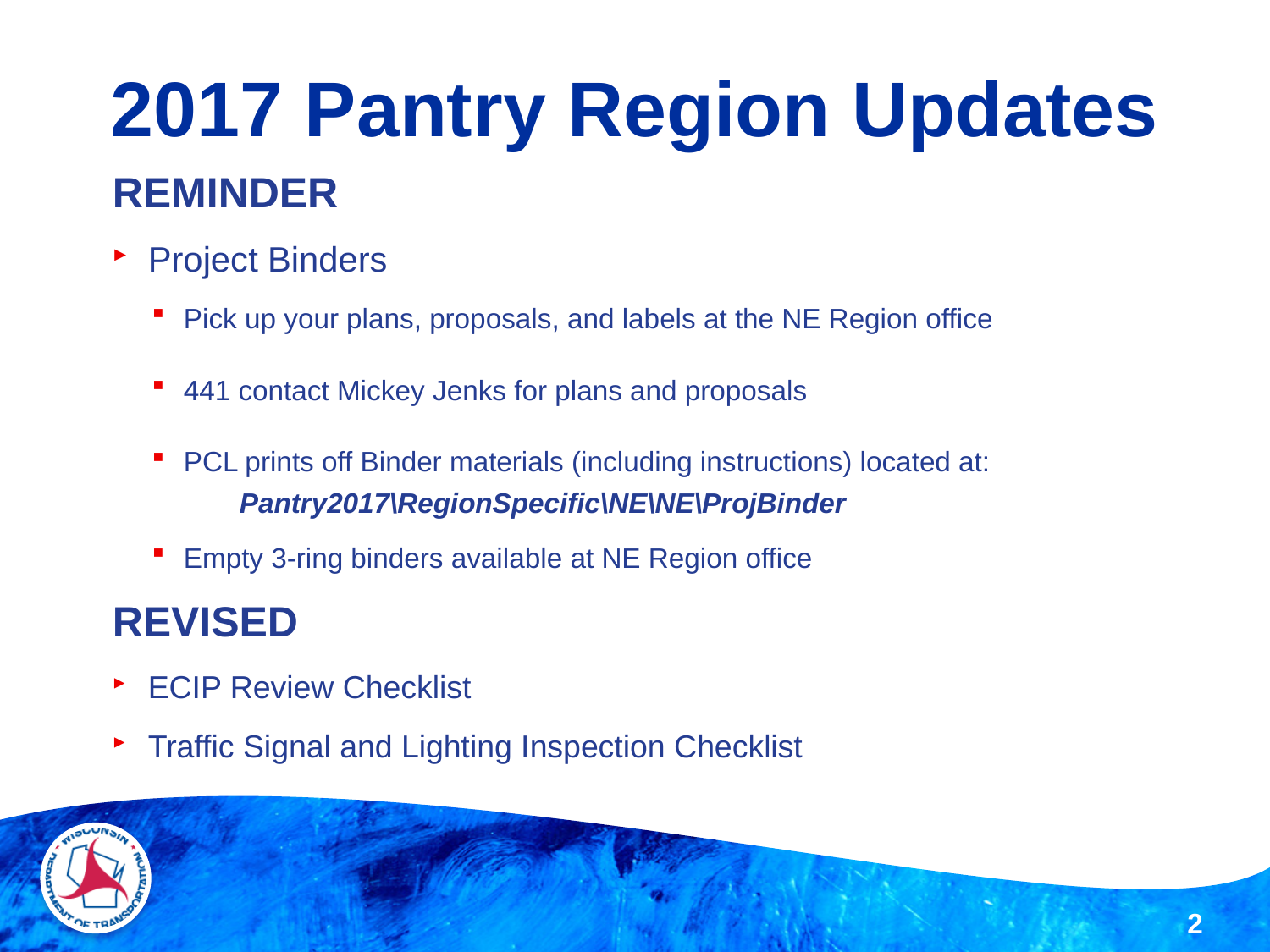

# 2017 Pantry Region Updates
REMINDER
Project Binders
Pick up your plans, proposals, and labels at the NE Region office
441 contact Mickey Jenks for plans and proposals
PCL prints off Binder materials (including instructions) located at:
   	Pantry2017\RegionSpecific\NE\NE\ProjBinder
Empty 3-ring binders available at NE Region office
REVISED
ECIP Review Checklist
Traffic Signal and Lighting Inspection Checklist

2